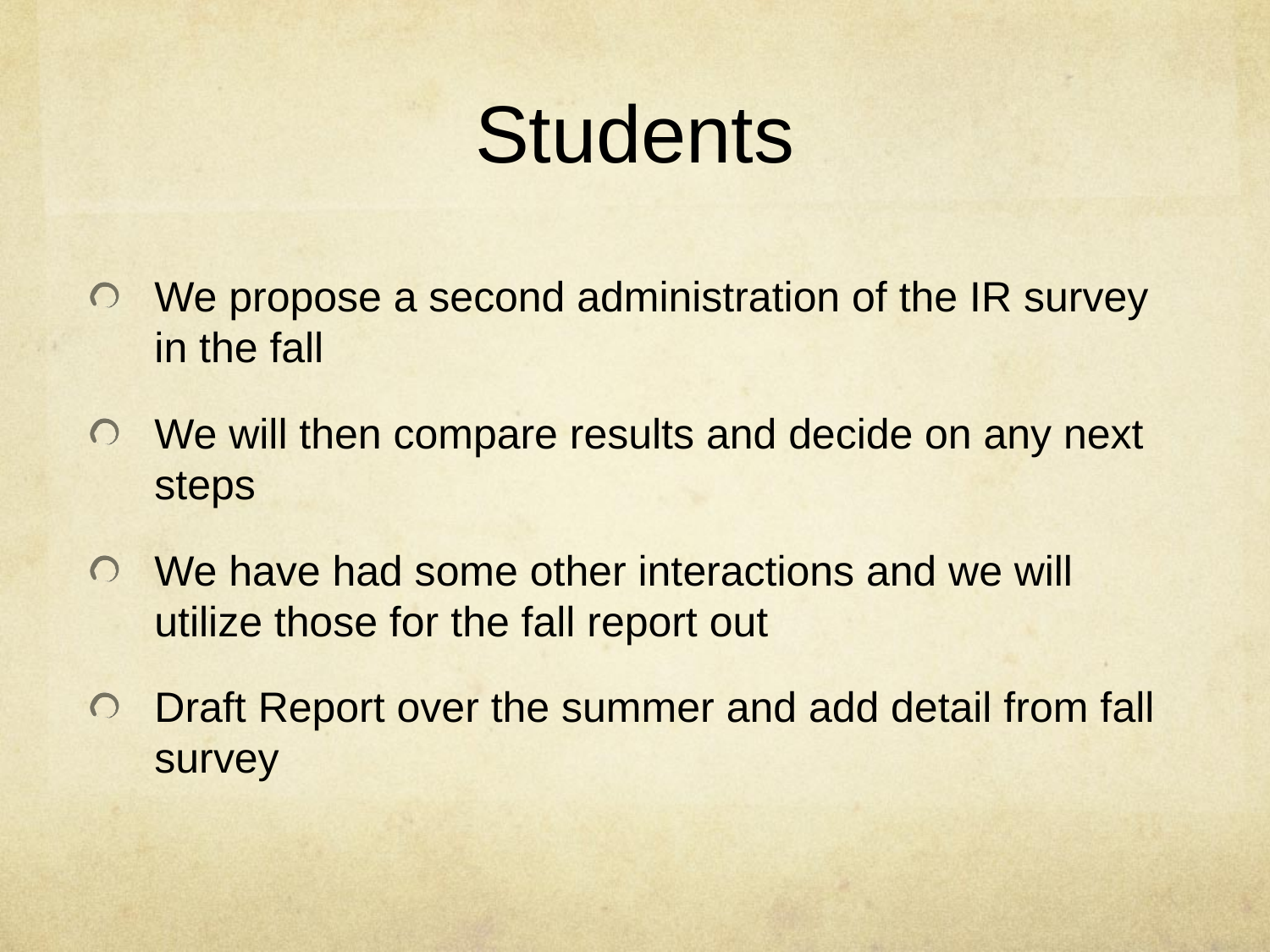

# Students
We propose a second administration of the IR survey in the fall
We will then compare results and decide on any next steps
We have had some other interactions and we will utilize those for the fall report out
Draft Report over the summer and add detail from fall survey